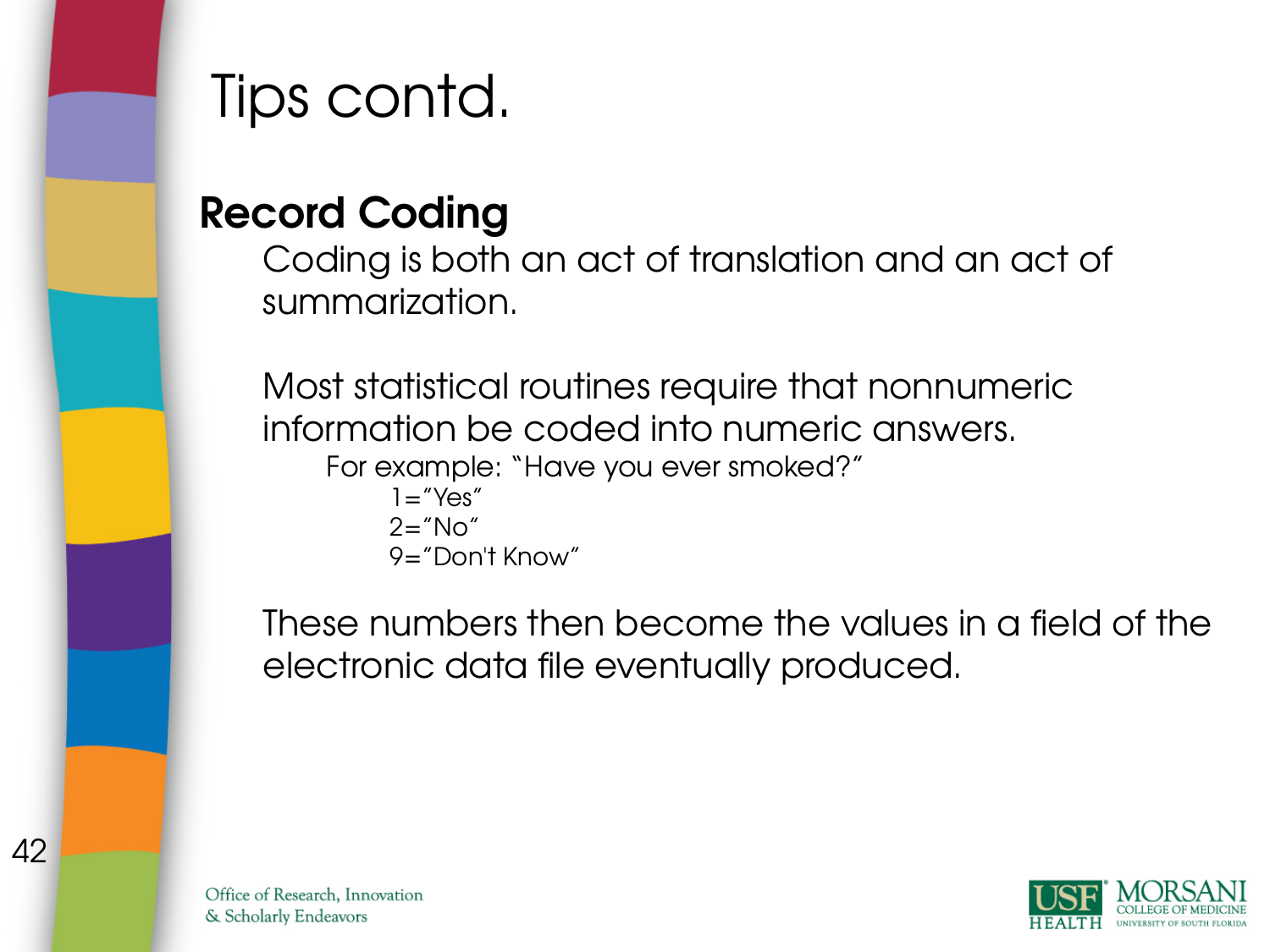

Tips contd.
Record Coding
Coding is both an act of translation and an act of summarization.

Most statistical routines require that nonnumeric information be coded into numeric answers.
For example: “Have you ever smoked?”
1=”Yes”
2=”No”
9=”Don't Know”

These numbers then become the values in a field of the electronic data file eventually produced.
42